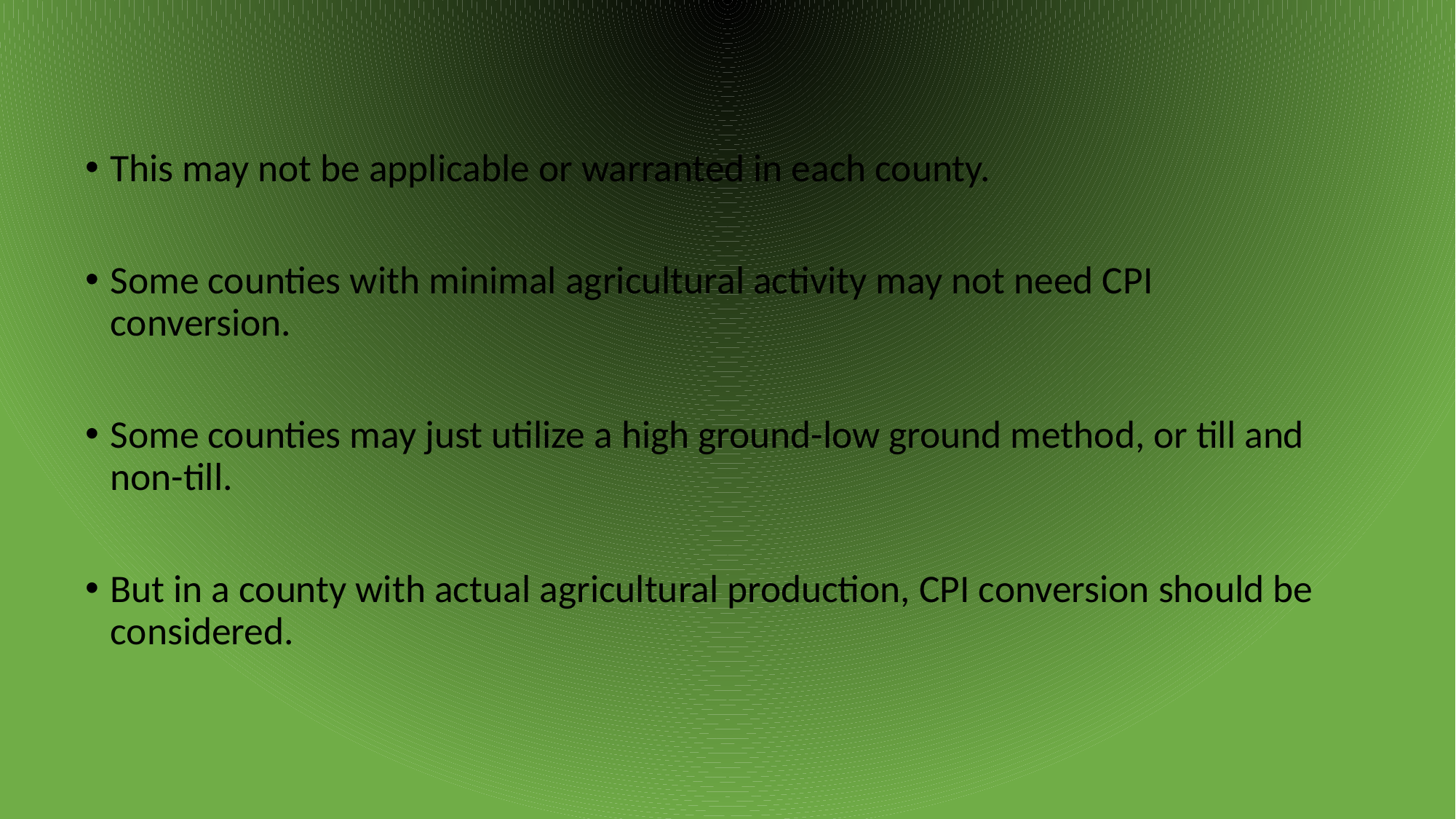

This may not be applicable or warranted in each county.

Some counties with minimal agricultural activity may not need CPI conversion.

Some counties may just utilize a high ground-low ground method, or till and non-till.

But in a county with actual agricultural production, CPI conversion should be considered.